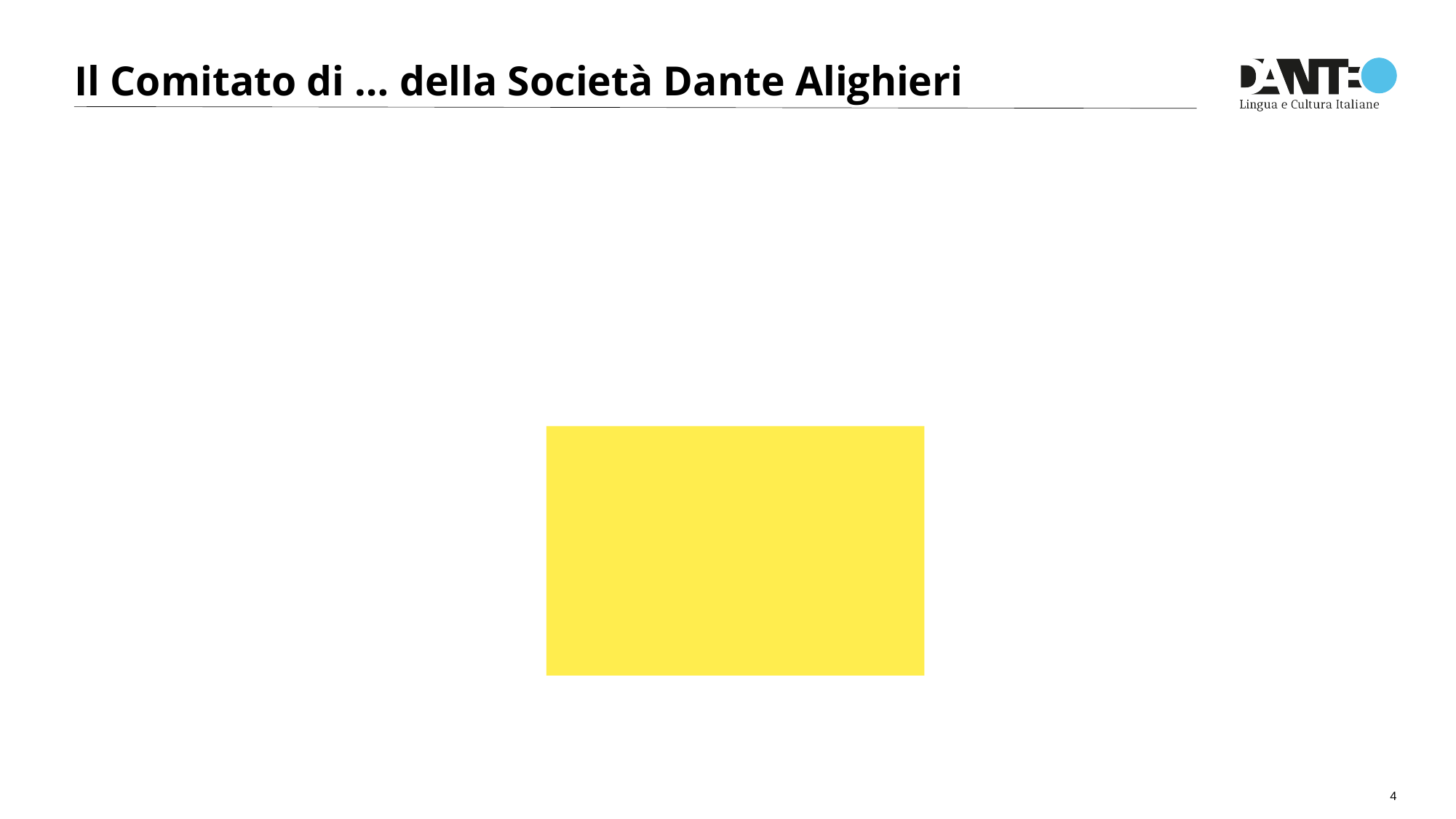

Il Comitato di … della Società Dante Alighieri

4